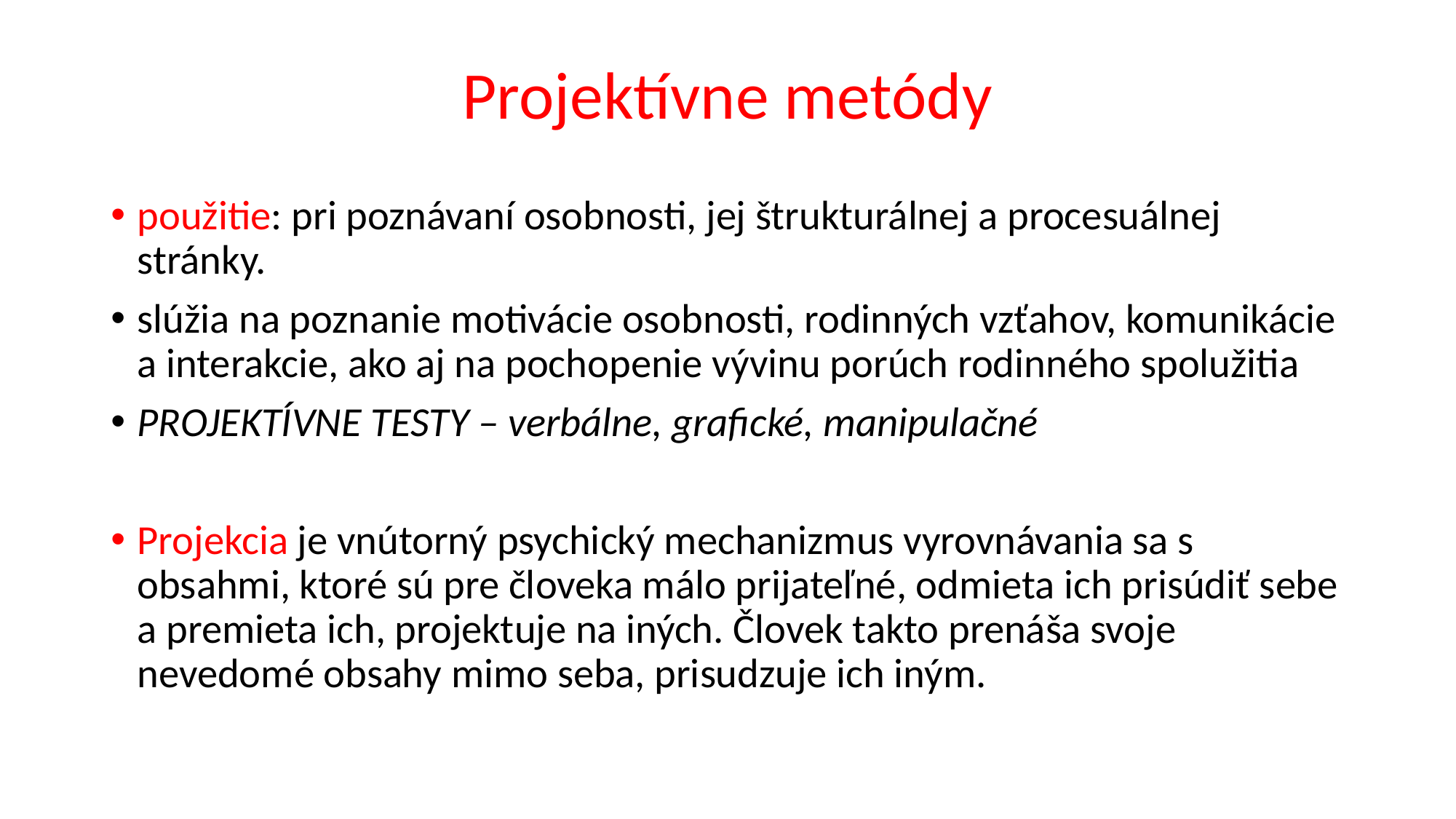

# Projektívne metódy
použitie: pri poznávaní osobnosti, jej štrukturálnej a procesuálnej stránky.
slúžia na poznanie motivácie osobnosti, rodinných vzťahov, komunikácie a interakcie, ako aj na pochopenie vývinu porúch rodinného spolužitia
PROJEKTÍVNE TESTY – verbálne, grafické, manipulačné

Projekcia je vnútorný psychický mechanizmus vyrovnávania sa s obsahmi, ktoré sú pre človeka málo prijateľné, odmieta ich prisúdiť sebe a premieta ich, projektuje na iných. Človek takto prenáša svoje nevedomé obsahy mimo seba, prisudzuje ich iným.